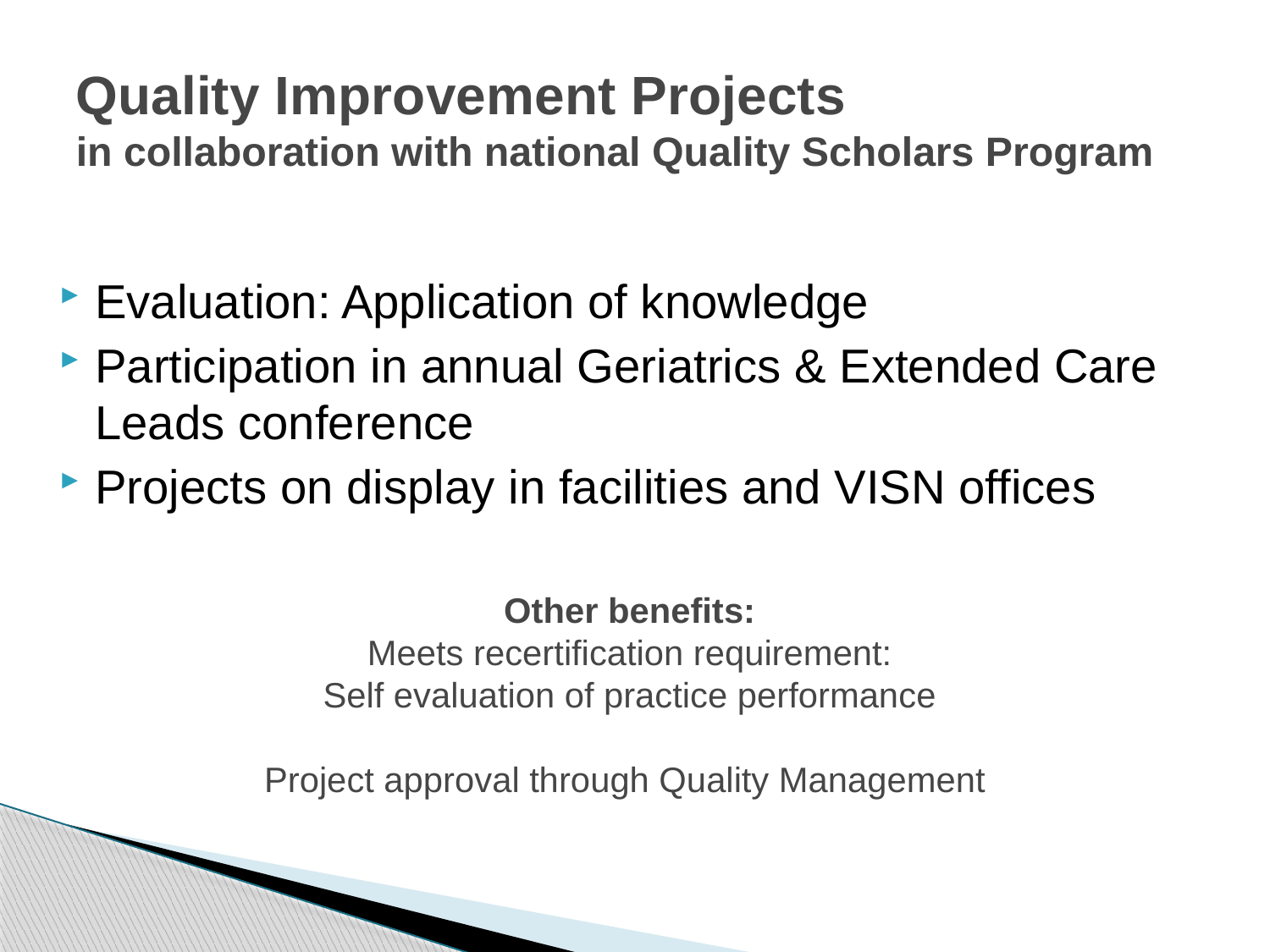

# Quality Improvement Projects in collaboration with national Quality Scholars Program
Evaluation: Application of knowledge
Participation in annual Geriatrics & Extended Care Leads conference
Projects on display in facilities and VISN offices

Other benefits:
Meets recertification requirement:
Self evaluation of practice performance

Project approval through Quality Management